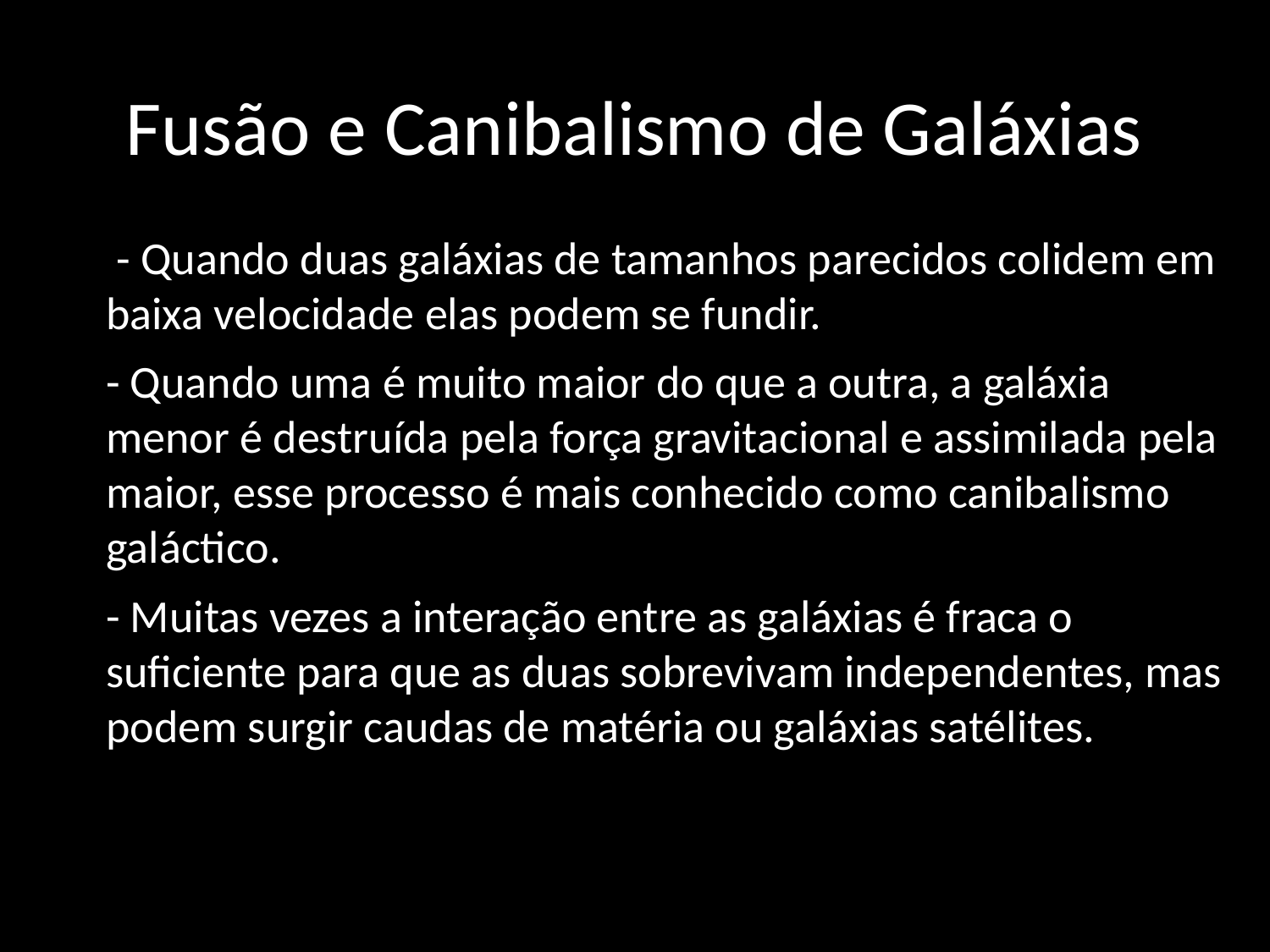

# Fusão e Canibalismo de Galáxias
 - Quando duas galáxias de tamanhos parecidos colidem em baixa velocidade elas podem se fundir.
- Quando uma é muito maior do que a outra, a galáxia menor é destruída pela força gravitacional e assimilada pela maior, esse processo é mais conhecido como canibalismo galáctico.
- Muitas vezes a interação entre as galáxias é fraca o suficiente para que as duas sobrevivam independentes, mas podem surgir caudas de matéria ou galáxias satélites.